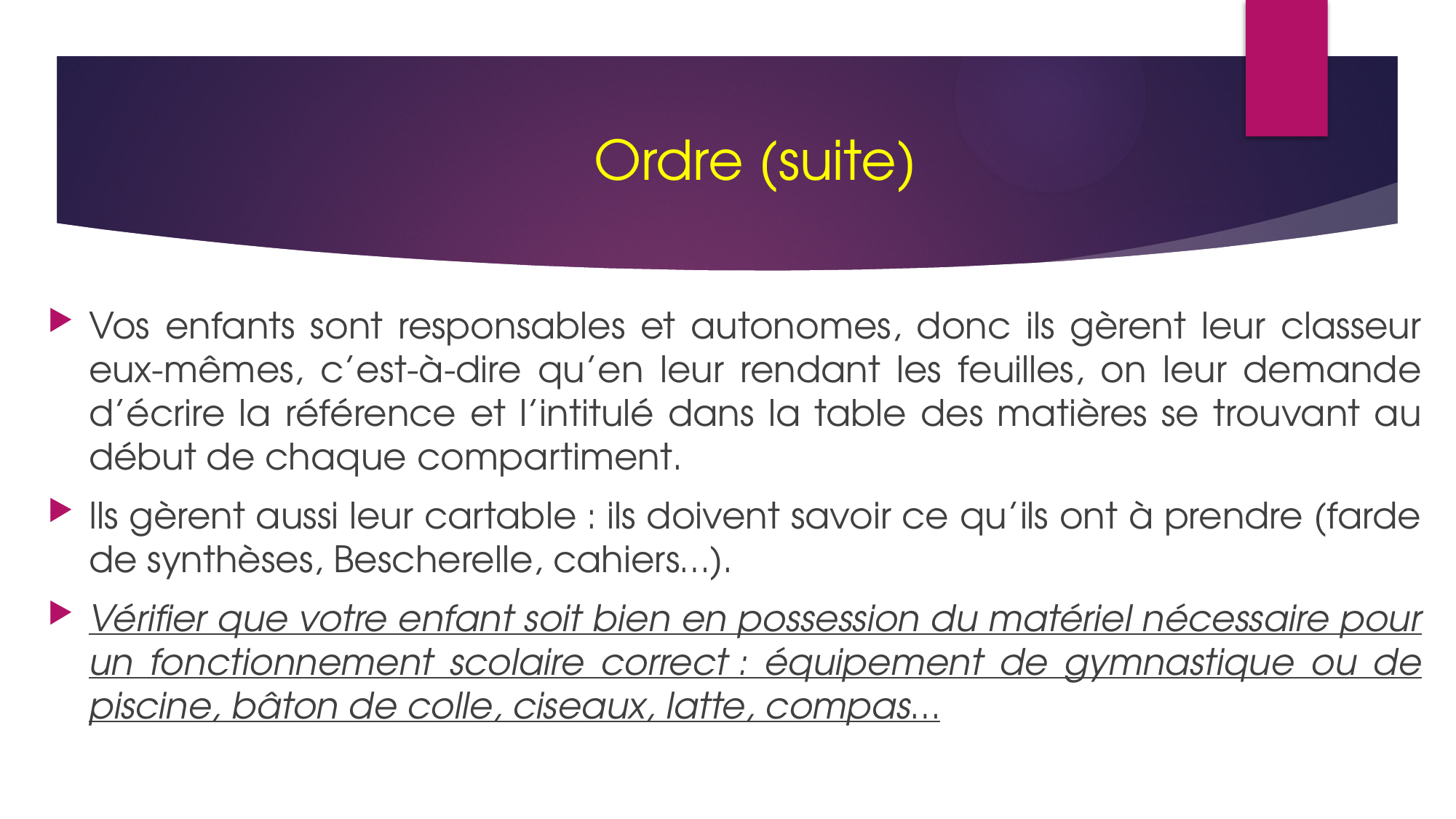

# Ordre (suite)
Vos enfants sont responsables et autonomes, donc ils gèrent leur classeur eux-mêmes, c’est-à-dire qu’en leur rendant les feuilles, on leur demande d’écrire la référence et l’intitulé dans la table des matières se trouvant au début de chaque compartiment.
Ils gèrent aussi leur cartable : ils doivent savoir ce qu’ils ont à prendre (farde de synthèses, Bescherelle, cahiers…).
Vérifier que votre enfant soit bien en possession du matériel nécessaire pour un fonctionnement scolaire correct : équipement de gymnastique ou de piscine, bâton de colle, ciseaux, latte, compas…